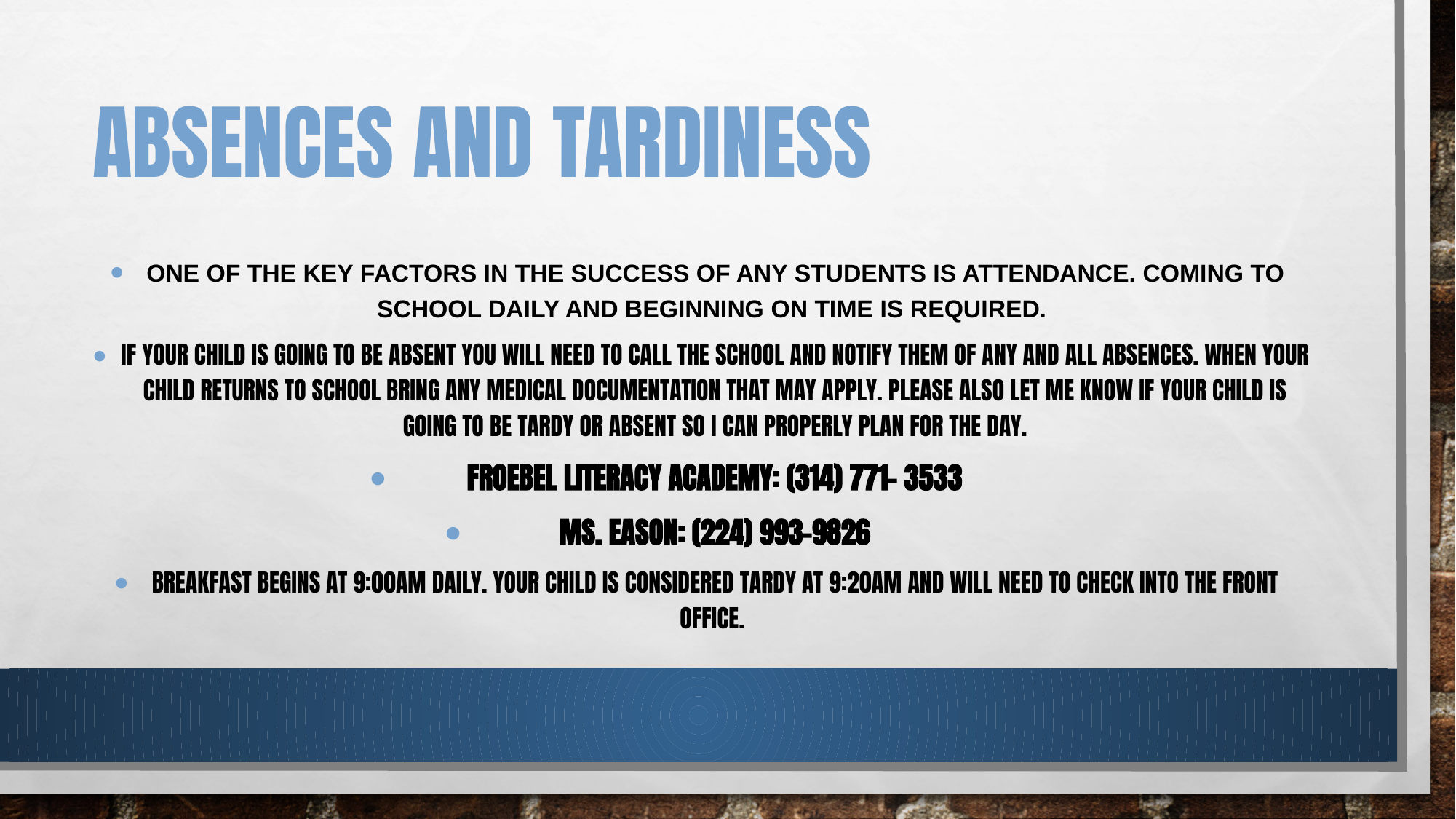

# Absences and tardiness
One of the key factors in the success of any students is attendance. Coming to school daily and beginning on time is required.
If your child is going to be absent you will need to call the school and notify them of any and all absences. When your child returns to school bring any medical documentation that may apply. Please also let me know if your child is going to be tardy or absent so I can properly plan for the day.
Froebel Literacy Academy: (314) 771- 3533
Ms. Eason: (224) 993-9826
Breakfast begins at 9:00am daily. Your child is considered tardy at 9:20am and will need to check into the front office.